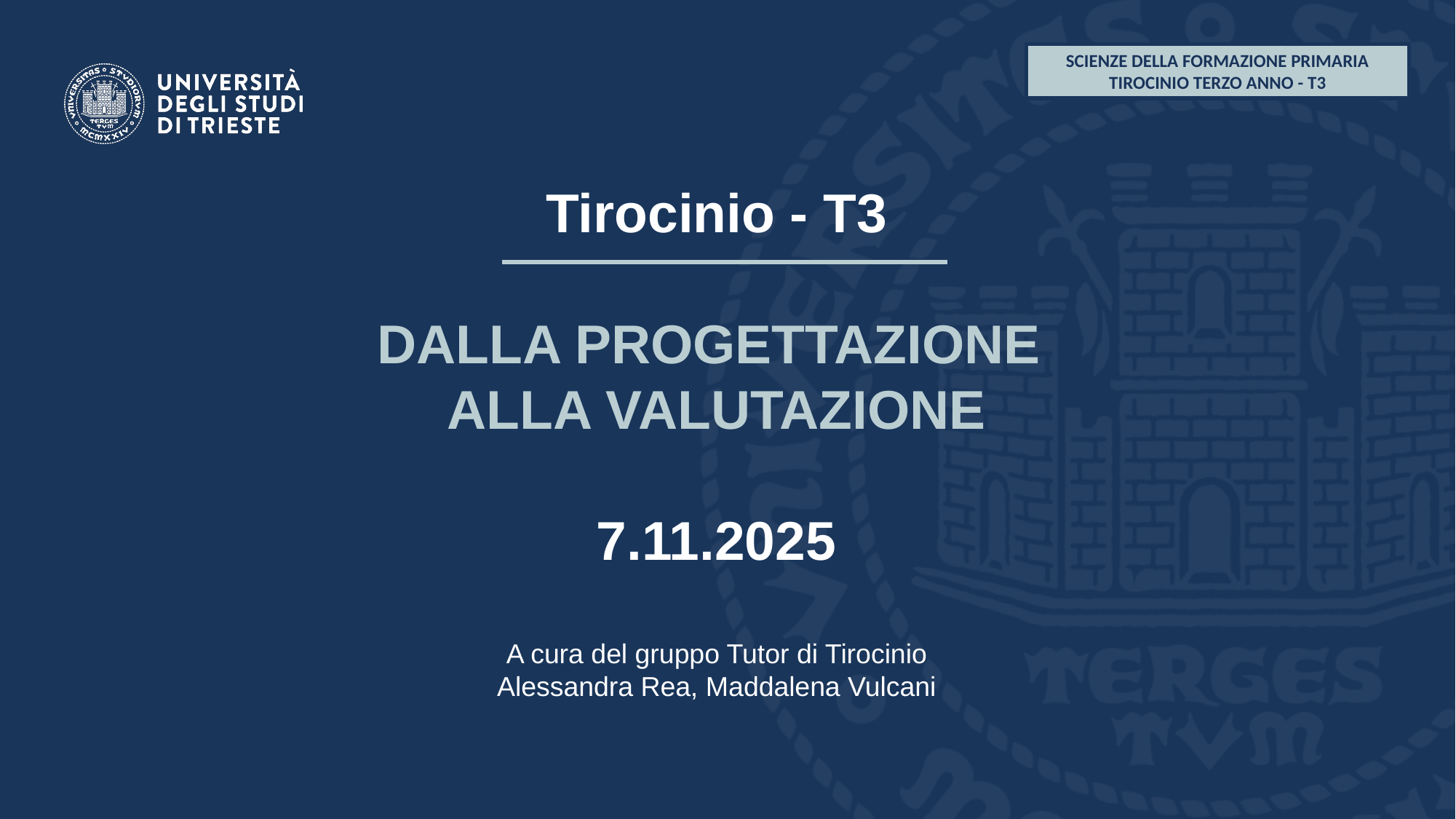

SCIENZE DELLA FORMAZIONE PRIMARIA
TIROCINIO TERZO ANNO - T3
Tirocinio - T3

DALLA PROGETTAZIONE
ALLA VALUTAZIONE

7.11.2025

A cura del gruppo Tutor di Tirocinio
Alessandra Rea, Maddalena Vulcani